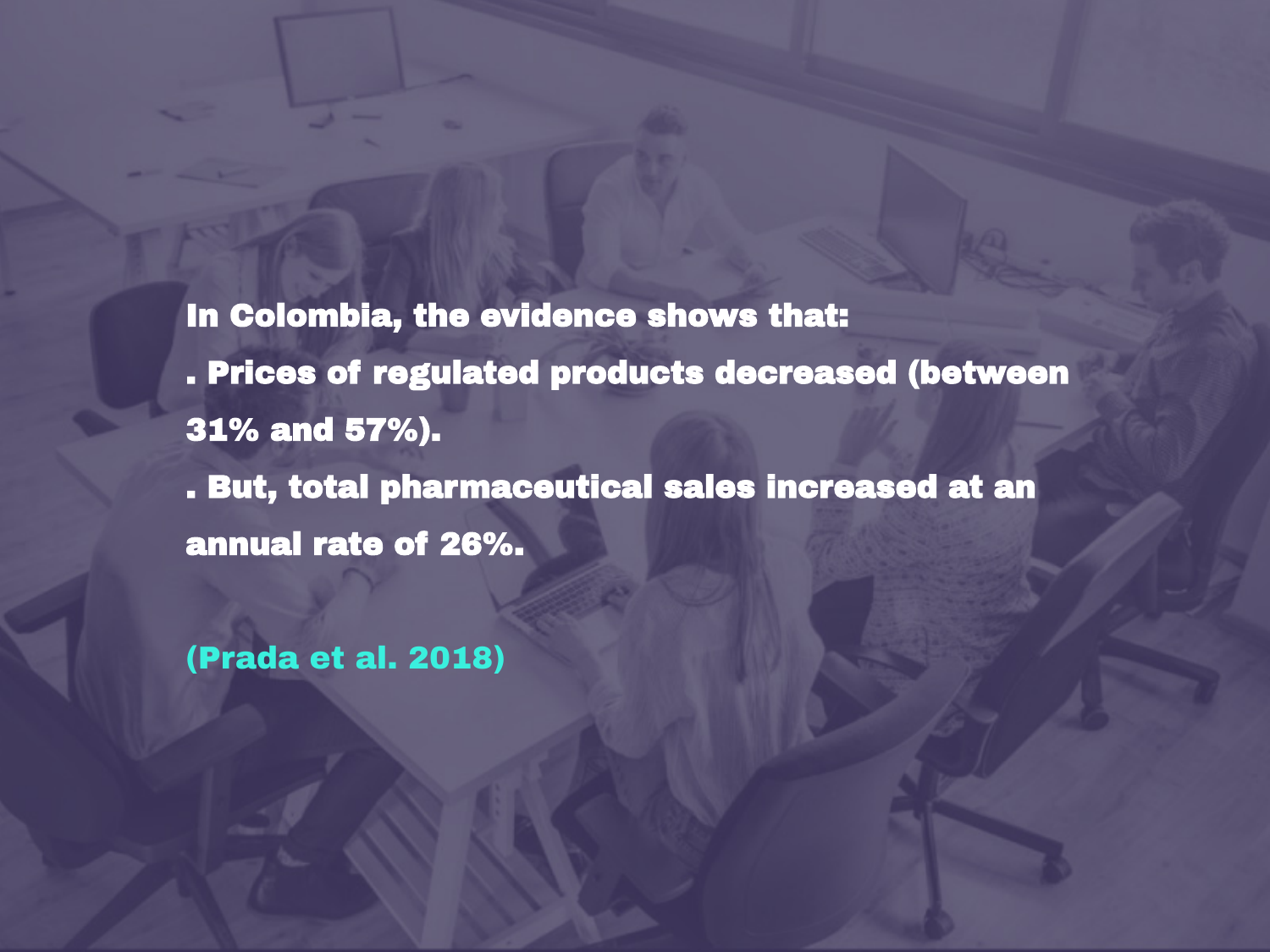

# In Colombia, the evidence shows that: . Prices of regulated products decreased (between 31% and 57%). . But, total pharmaceutical sales increased at an annual rate of 26%. (Prada et al. 2018)